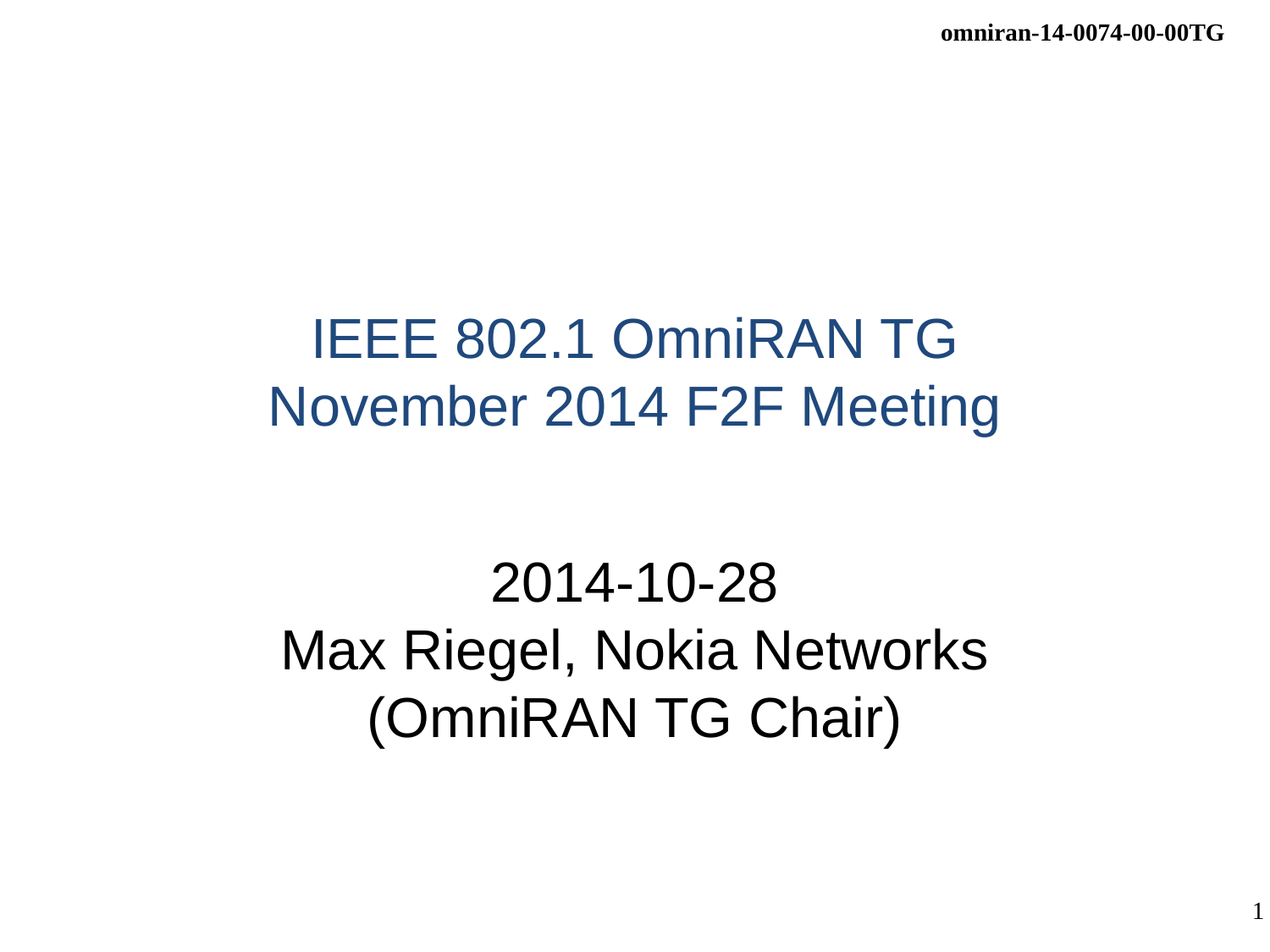

# IEEE 802.1 OmniRAN TG November 2014 F2F Meeting
2014-10-28
Max Riegel, Nokia Networks
(OmniRAN TG Chair)